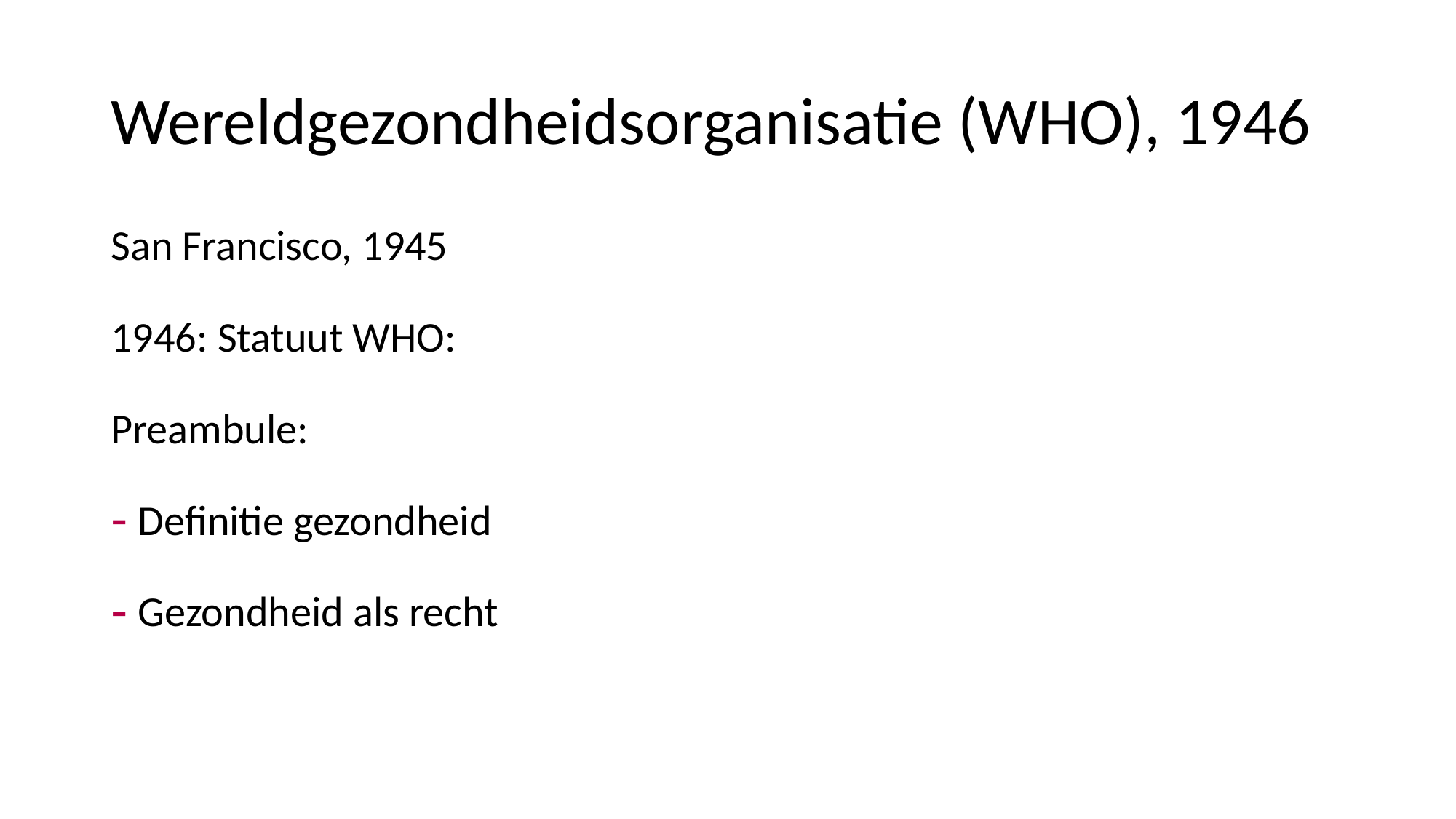

# Wereldgezondheidsorganisatie (WHO), 1946
San Francisco, 1945

1946: Statuut WHO:

Preambule:

Definitie gezondheid

Gezondheid als recht